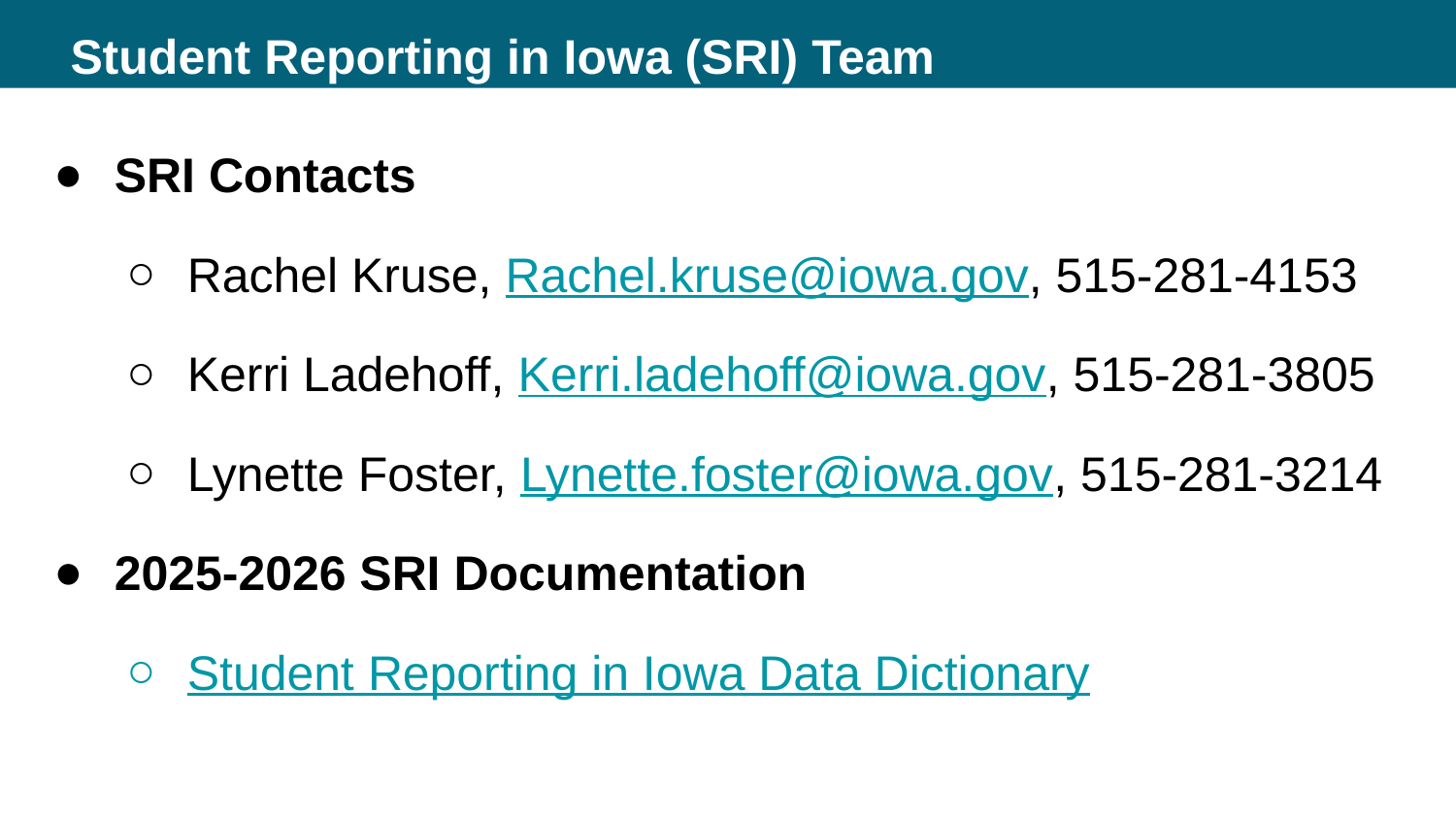

Student Reporting in Iowa (SRI) Team

SRI Contacts
Rachel Kruse, Rachel.kruse@iowa.gov, 515-281-4153
Kerri Ladehoff, Kerri.ladehoff@iowa.gov, 515-281-3805
Lynette Foster, Lynette.foster@iowa.gov, 515-281-3214
2025-2026 SRI Documentation
Student Reporting in Iowa Data Dictionary